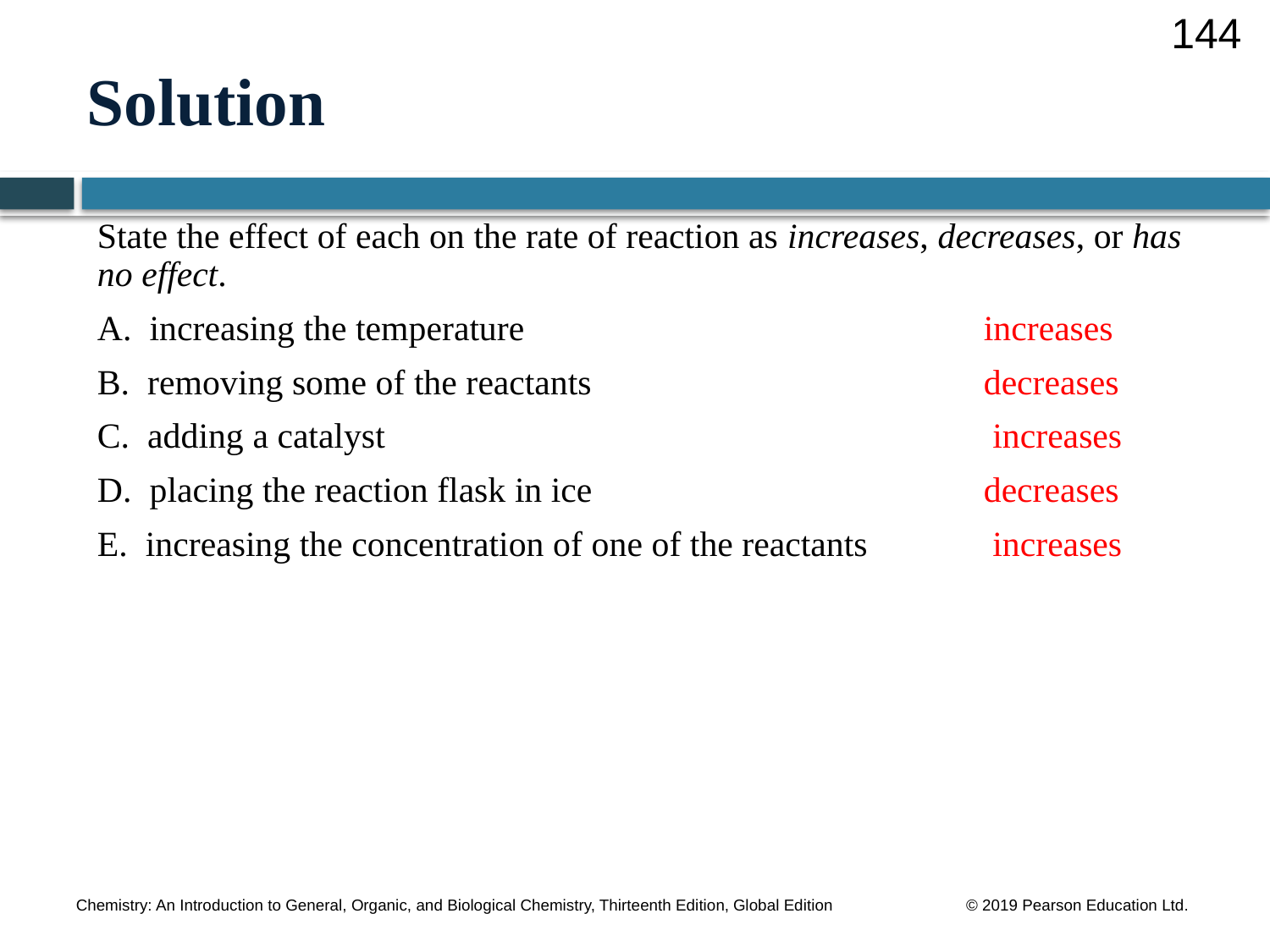

144
# Solution
State the effect of each on the rate of reaction as increases, decreases, or has no effect.
A.  increasing the temperature			              increases
B.  removing some of the reactants 			              decreases
C.  adding a catalyst 				               increases
D.  placing the reaction flask in ice 			              decreases
E.  increasing the concentration of one of the reactants              increases